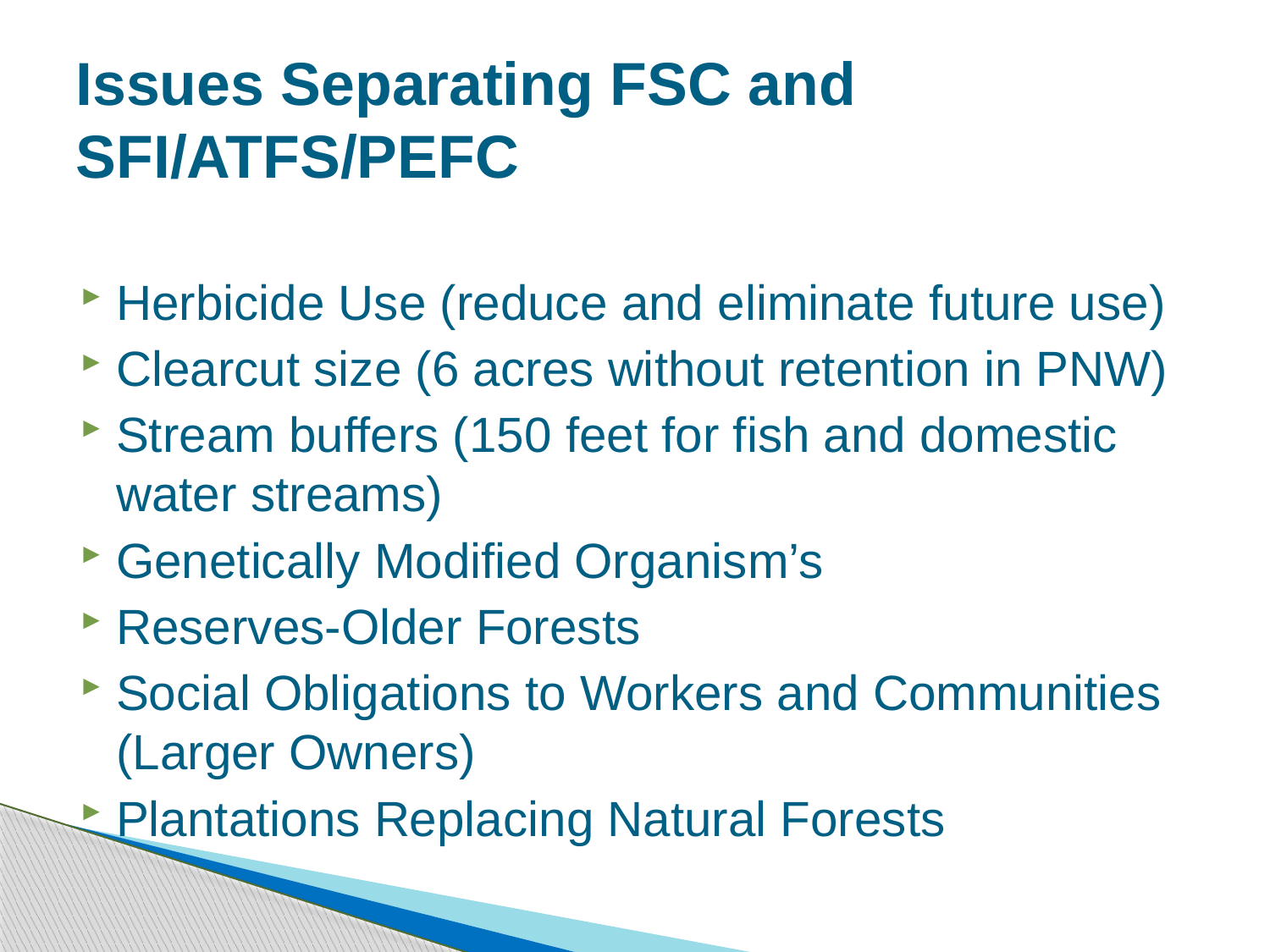

# Issues Separating FSC and SFI/ATFS/PEFC
Herbicide Use (reduce and eliminate future use)
Clearcut size (6 acres without retention in PNW)
Stream buffers (150 feet for fish and domestic water streams)
Genetically Modified Organism’s
Reserves-Older Forests
Social Obligations to Workers and Communities (Larger Owners)
Plantations Replacing Natural Forests